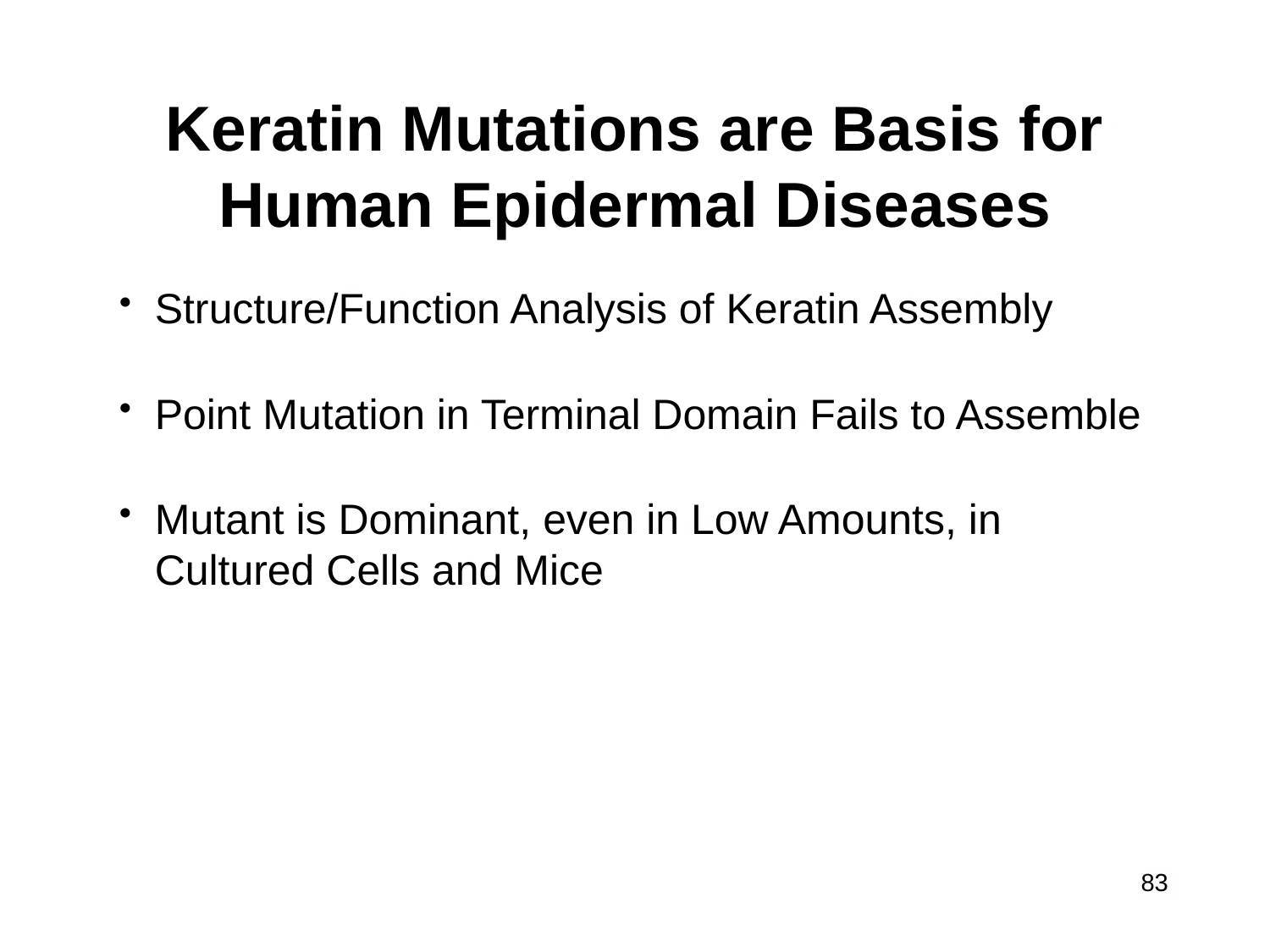

# Keratin Mutations are Basis for Human Epidermal Diseases
Structure/Function Analysis of Keratin Assembly
Point Mutation in Terminal Domain Fails to Assemble
Mutant is Dominant, even in Low Amounts, in Cultured Cells and Mice
83